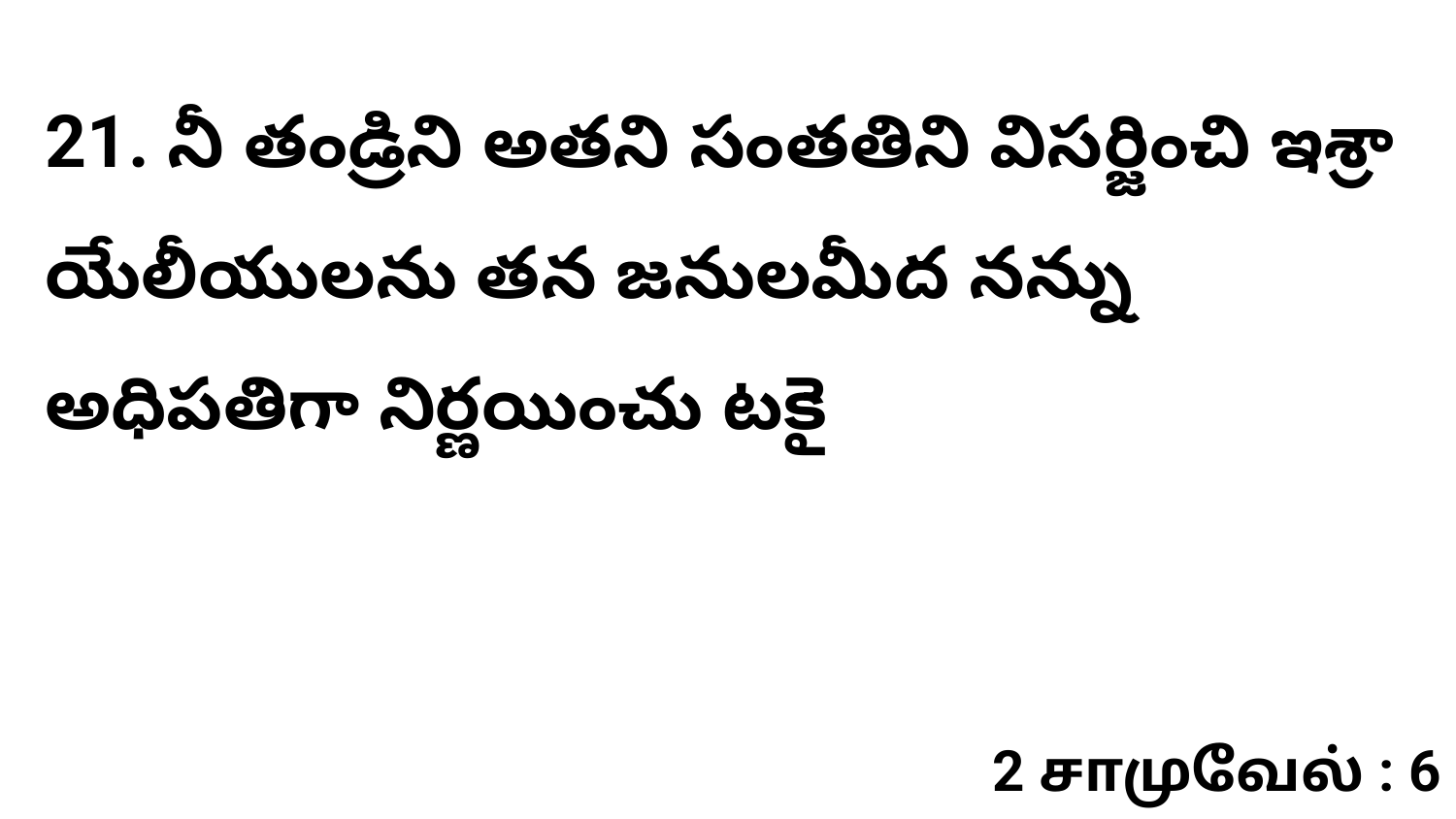

21. నీ తండ్రిని అతని సంతతిని విసర్జించి ఇశ్రా యేలీయులను తన జనులమీద నన్ను అధిపతిగా నిర్ణయించు టకై
2 சாமுவேல் : 6